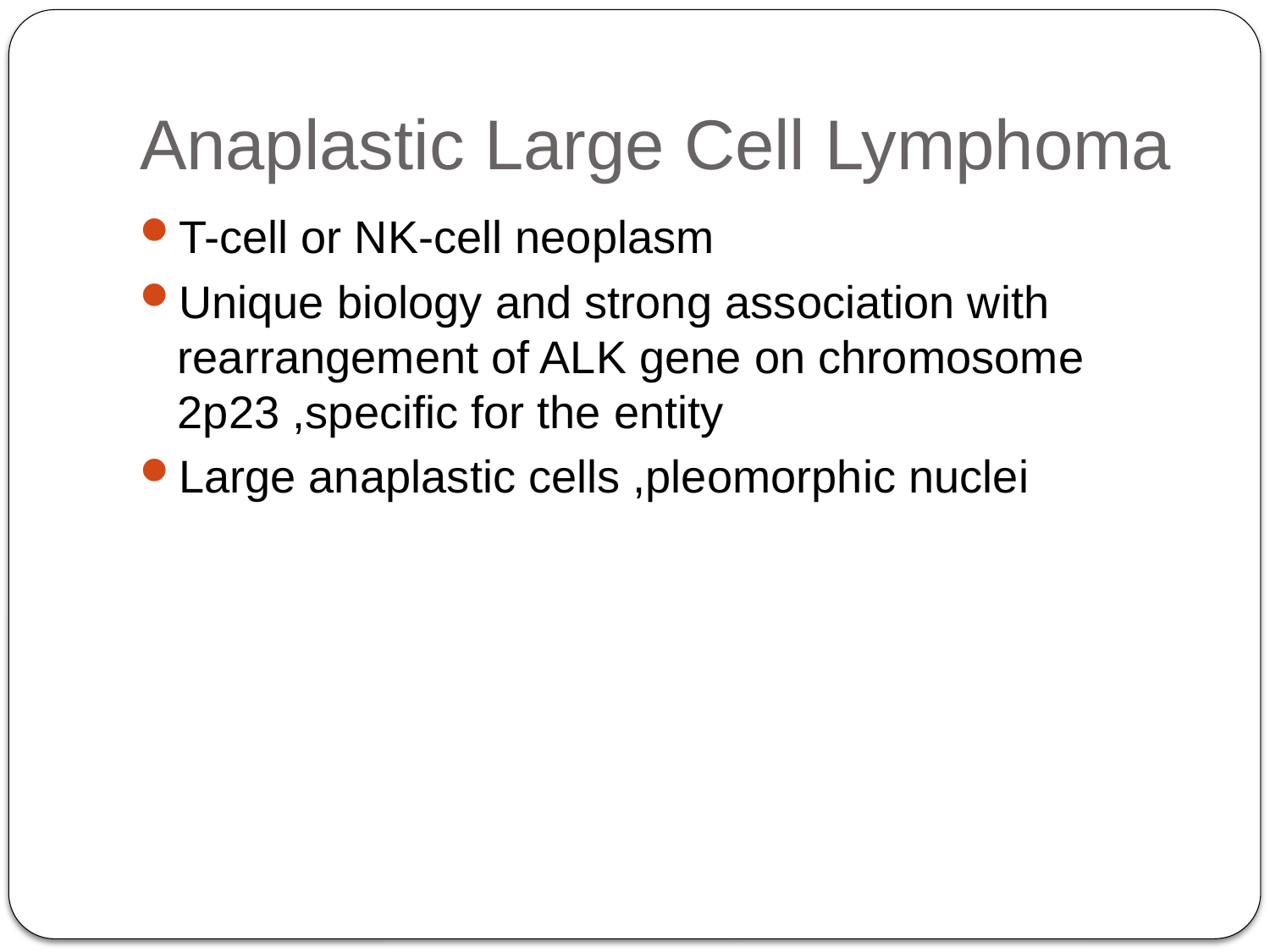

# Anaplastic Large Cell Lymphoma
T-cell or NK-cell neoplasm
Unique biology and strong association with rearrangement of ALK gene on chromosome 2p23 ,specific for the entity
Large anaplastic cells ,pleomorphic nuclei